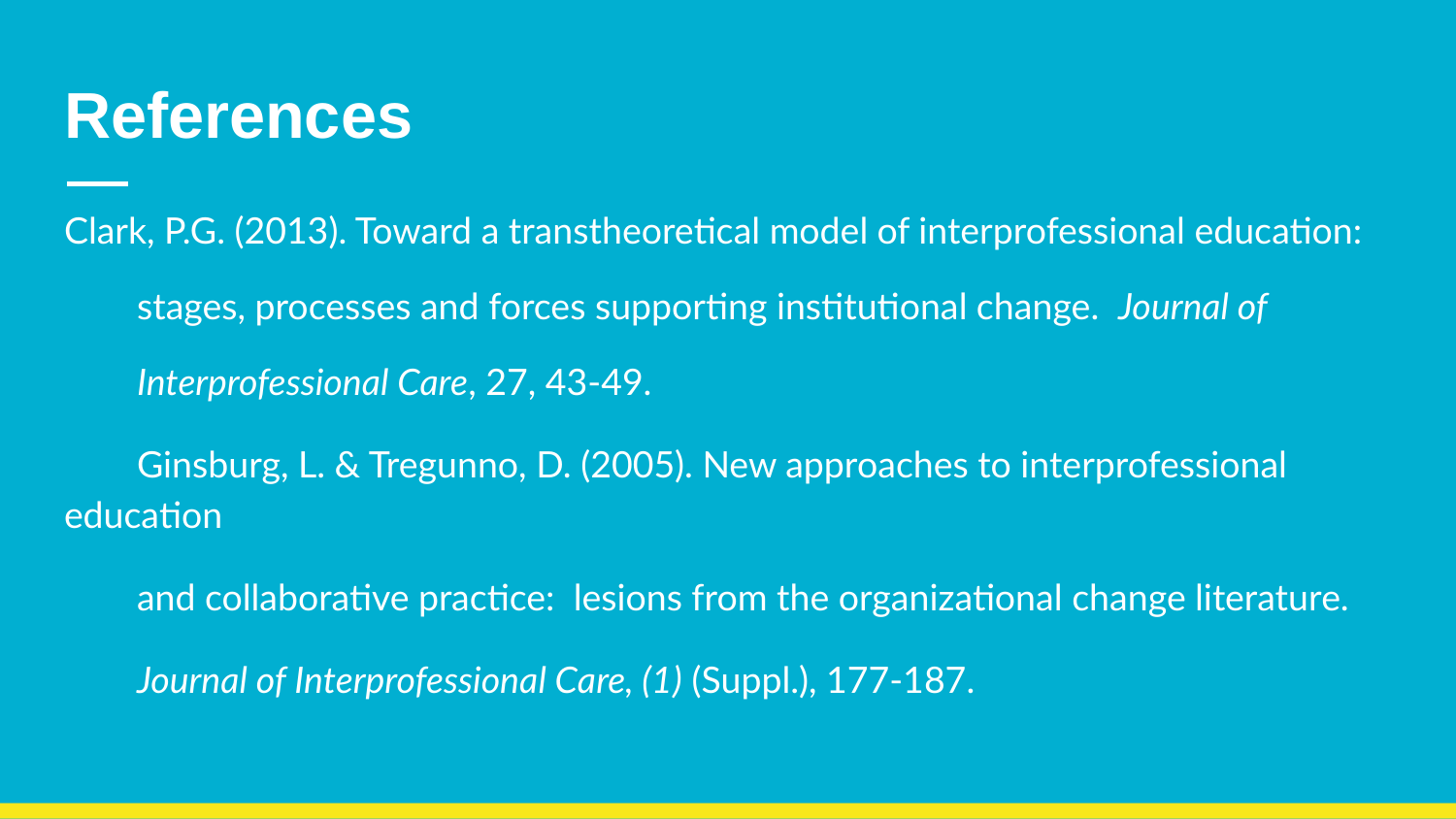

# References
Clark, P.G. (2013). Toward a transtheoretical model of interprofessional education:
stages, processes and forces supporting institutional change.  Journal of
Interprofessional Care, 27, 43-49.
Ginsburg, L. & Tregunno, D. (2005). New approaches to interprofessional education
and collaborative practice:  lesions from the organizational change literature.
Journal of Interprofessional Care, (1) (Suppl.), 177-187.